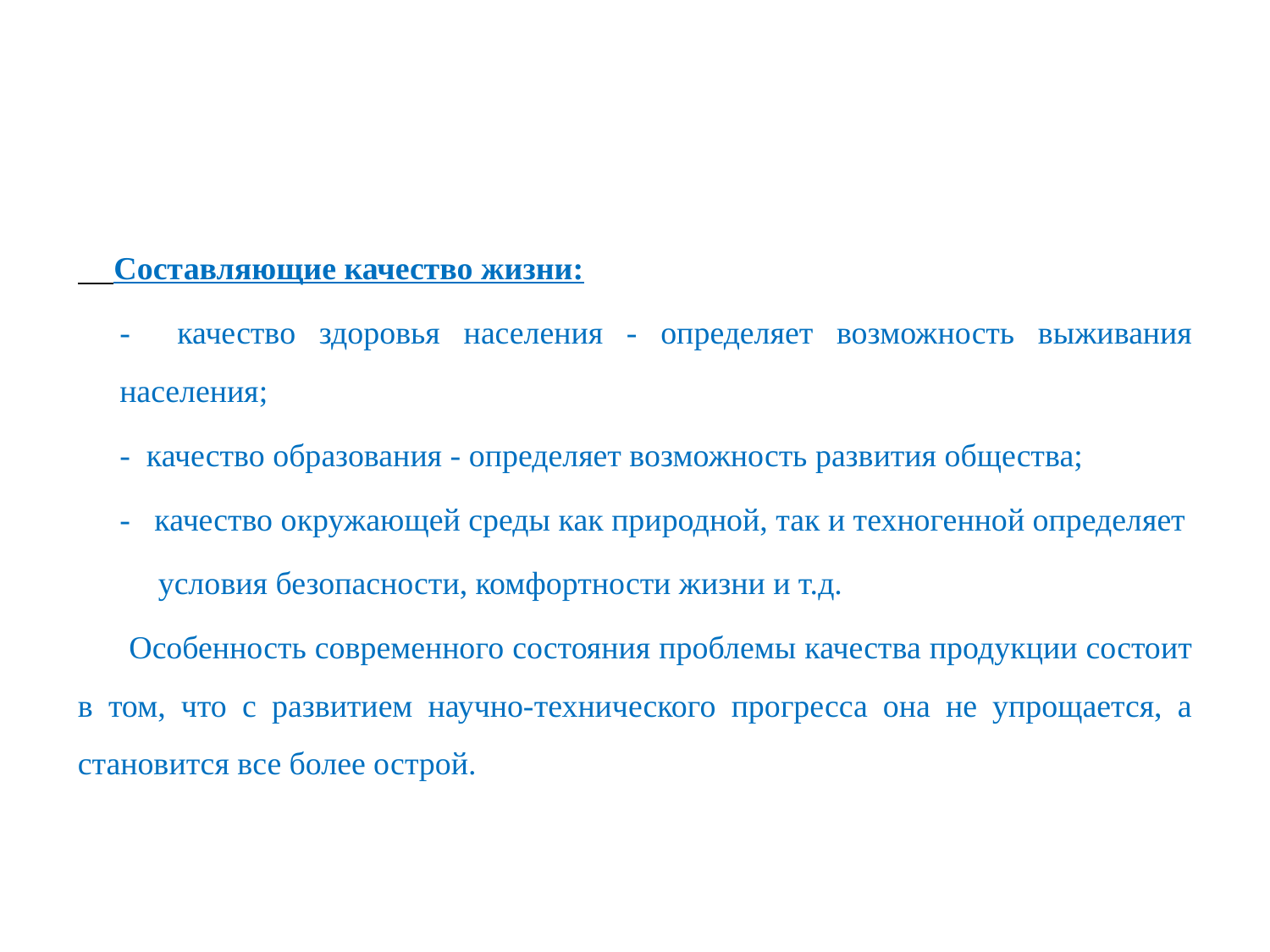

#
     Составляющие качество жизни:
-  качество здоровья населения - определяет возможность выживания населения;
-  качество образования - определяет возможность развития общества;
-   качество окружающей среды как природной, так и техногенной определяет
          условия безопасности, комфортности жизни и т.д.
      Особенность современного состояния проблемы качества продукции состоит в том, что с развитием научно-технического прогресса она не упрощается, а становит­ся все более острой.